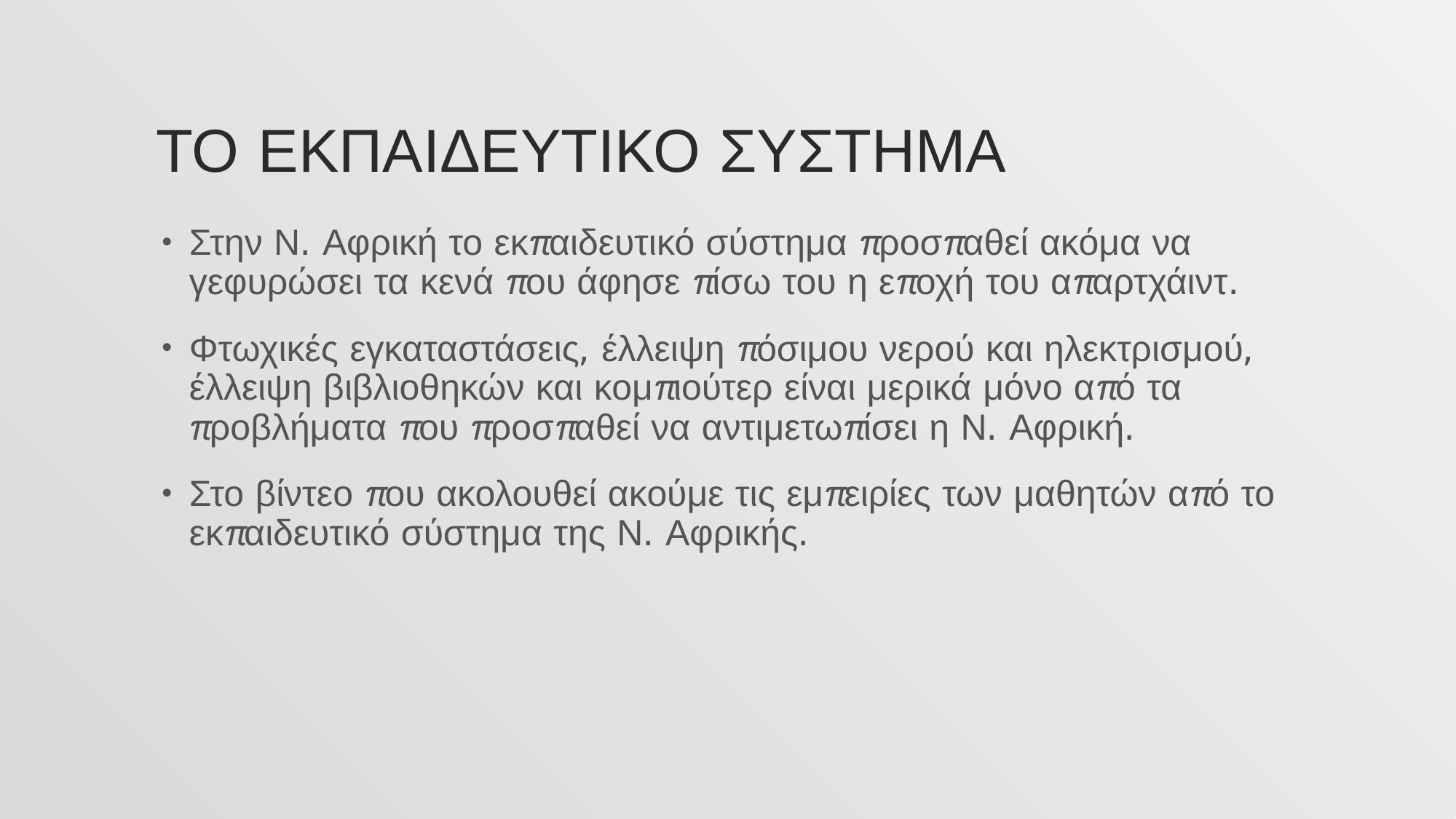

# Το εκπαιδευτικο συστημα
Στην Ν. Αφρική το εκπαιδευτικό σύστημα προσπαθεί ακόμα να γεφυρώσει τα κενά που άφησε πίσω του η εποχή του απαρτχάιντ.
Φτωχικές εγκαταστάσεις, έλλειψη πόσιμου νερού και ηλεκτρισμού, έλλειψη βιβλιοθηκών και κομπιούτερ είναι μερικά μόνο από τα προβλήματα που προσπαθεί να αντιμετωπίσει η Ν. Αφρική.
Στο βίντεο που ακολουθεί ακούμε τις εμπειρίες των μαθητών από το εκπαιδευτικό σύστημα της Ν. Αφρικής.